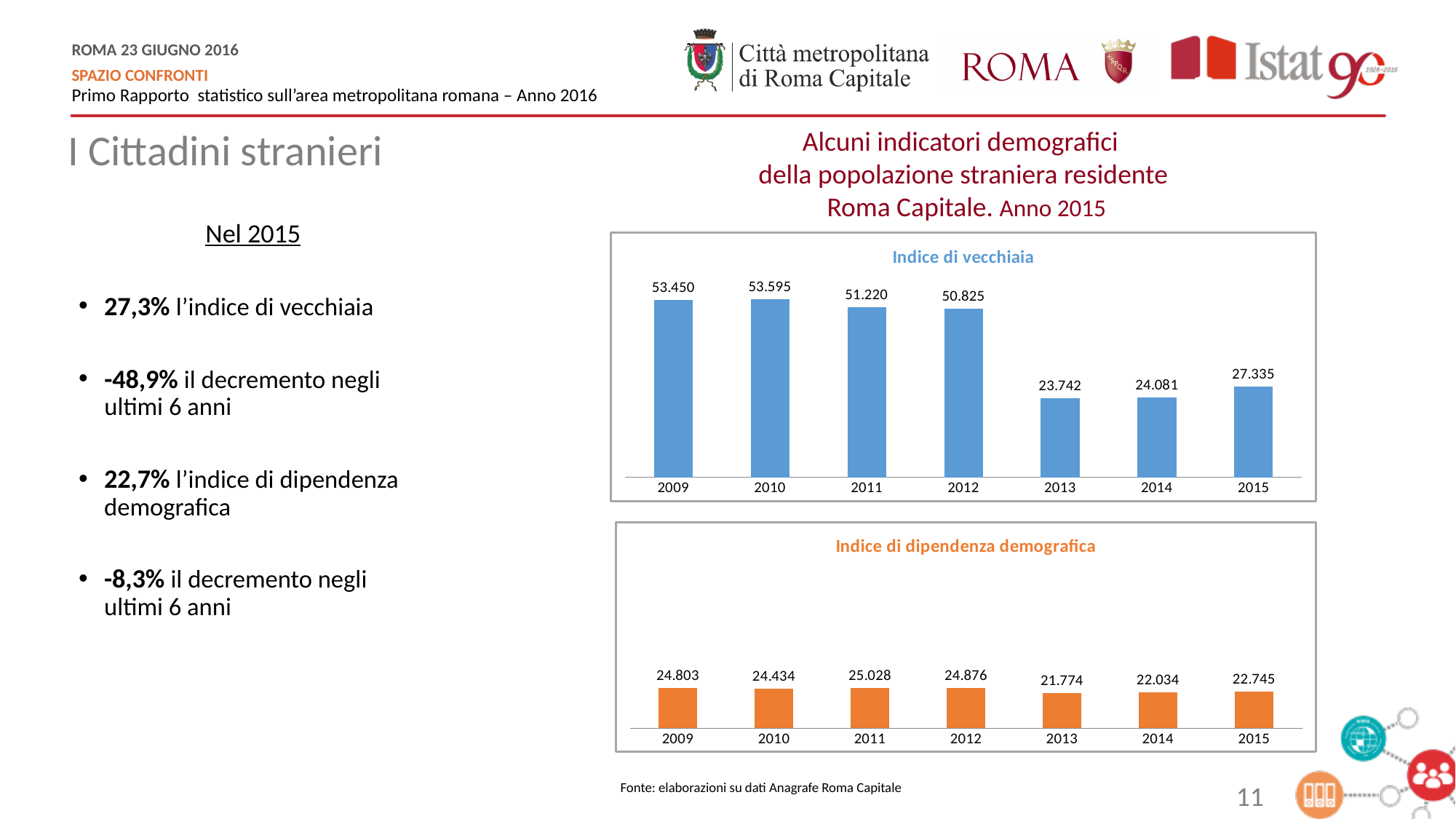

Alcuni indicatori demografici
della popolazione straniera residente
 Roma Capitale. Anno 2015
I Cittadini stranieri
Nel 2015

27,3% l’indice di vecchiaia

-48,9% il decremento negli ultimi 6 anni

22,7% l’indice di dipendenza demografica

-8,3% il decremento negli ultimi 6 anni

### Chart: Indice di vecchiaia

| Category |  |
|---|---|
| 2009 | 53.449646962431004 |
| 2010 | 53.594859961087735 |
| 2011 | 51.220192142734625 |
| 2012 | 50.825469355319335 |
| 2013 | 23.742339487199047 |
| 2014 | 24.081354907001362 |
| 2015 | 27.335431468254736 |

### Chart: Indice di dipendenza demografica

| Category |  |
|---|---|
| 2009 | 24.80290731190502 |
| 2010 | 24.43432725702255 |
| 2011 | 25.0284830007063 |
| 2012 | 24.87622180789888 |
| 2013 | 21.773527099752084 |
| 2014 | 22.034177074976753 |
| 2015 | 22.745267013168867 |
Fonte: elaborazioni su dati Anagrafe Roma Capitale
11